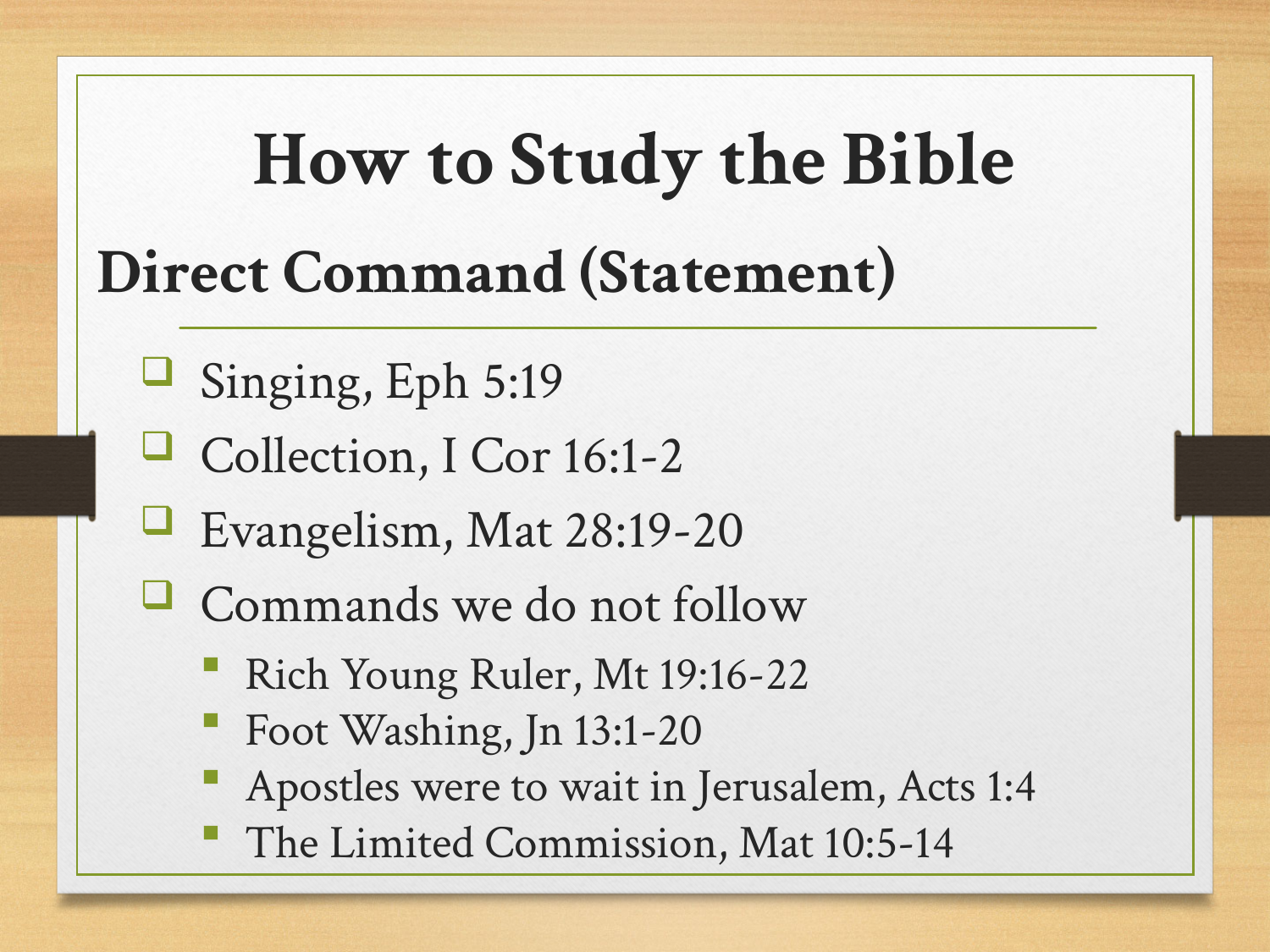

# How to Study the Bible
Direct Command (Statement)
Singing, Eph 5:19
Collection, I Cor 16:1-2
Evangelism, Mat 28:19-20
Commands we do not follow
Rich Young Ruler, Mt 19:16-22
Foot Washing, Jn 13:1-20
Apostles were to wait in Jerusalem, Acts 1:4
The Limited Commission, Mat 10:5-14